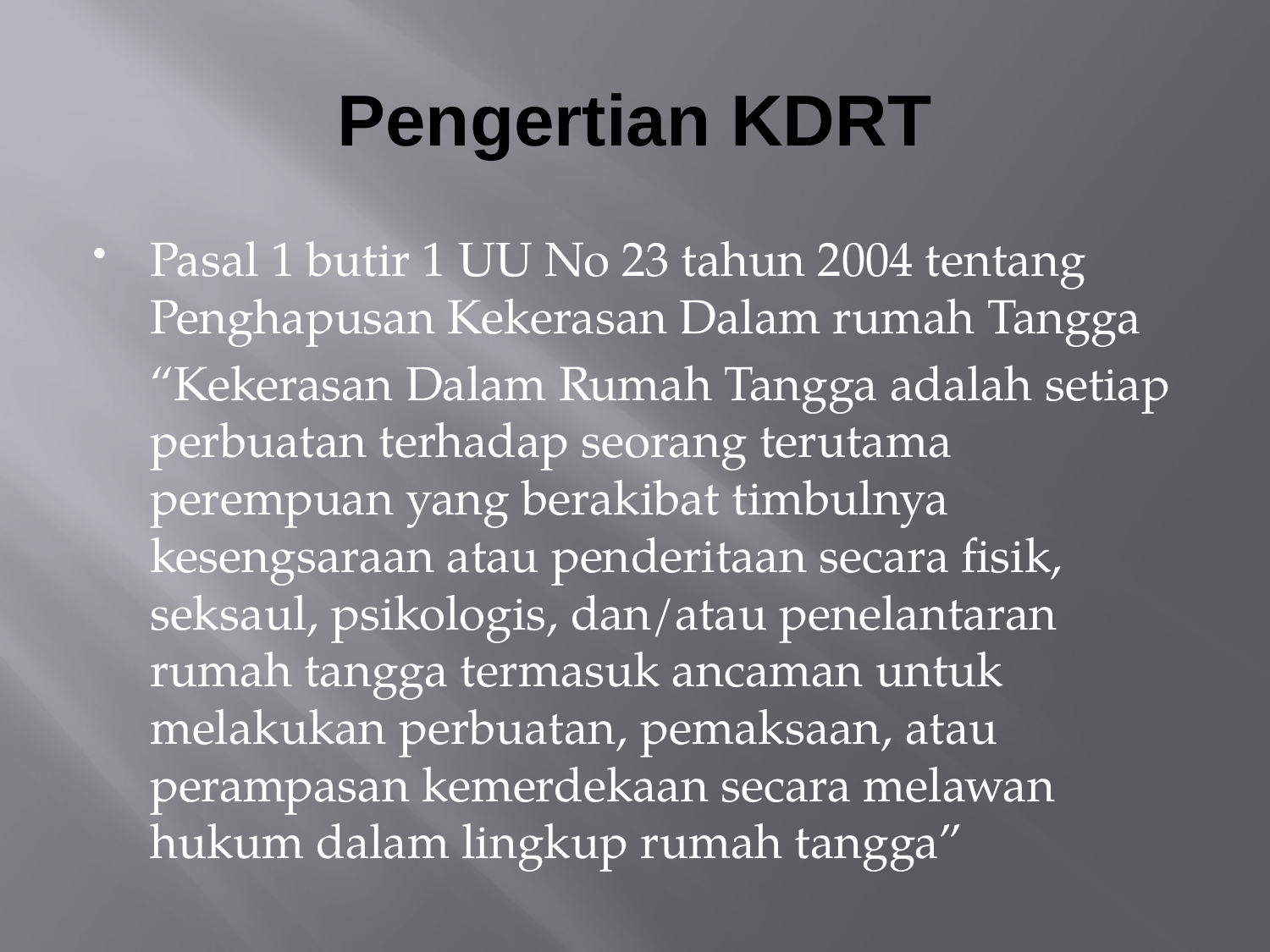

# Pengertian KDRT
Pasal 1 butir 1 UU No 23 tahun 2004 tentang  Penghapusan Kekerasan Dalam rumah Tangga
	“Kekerasan Dalam Rumah Tangga adalah setiap perbuatan terhadap seorang terutama perempuan yang berakibat timbulnya kesengsaraan atau penderitaan secara fisik, seksaul, psikologis, dan/atau penelantaran rumah tangga termasuk ancaman untuk melakukan perbuatan, pemaksaan, atau perampasan kemerdekaan secara melawan hukum dalam lingkup rumah tangga”